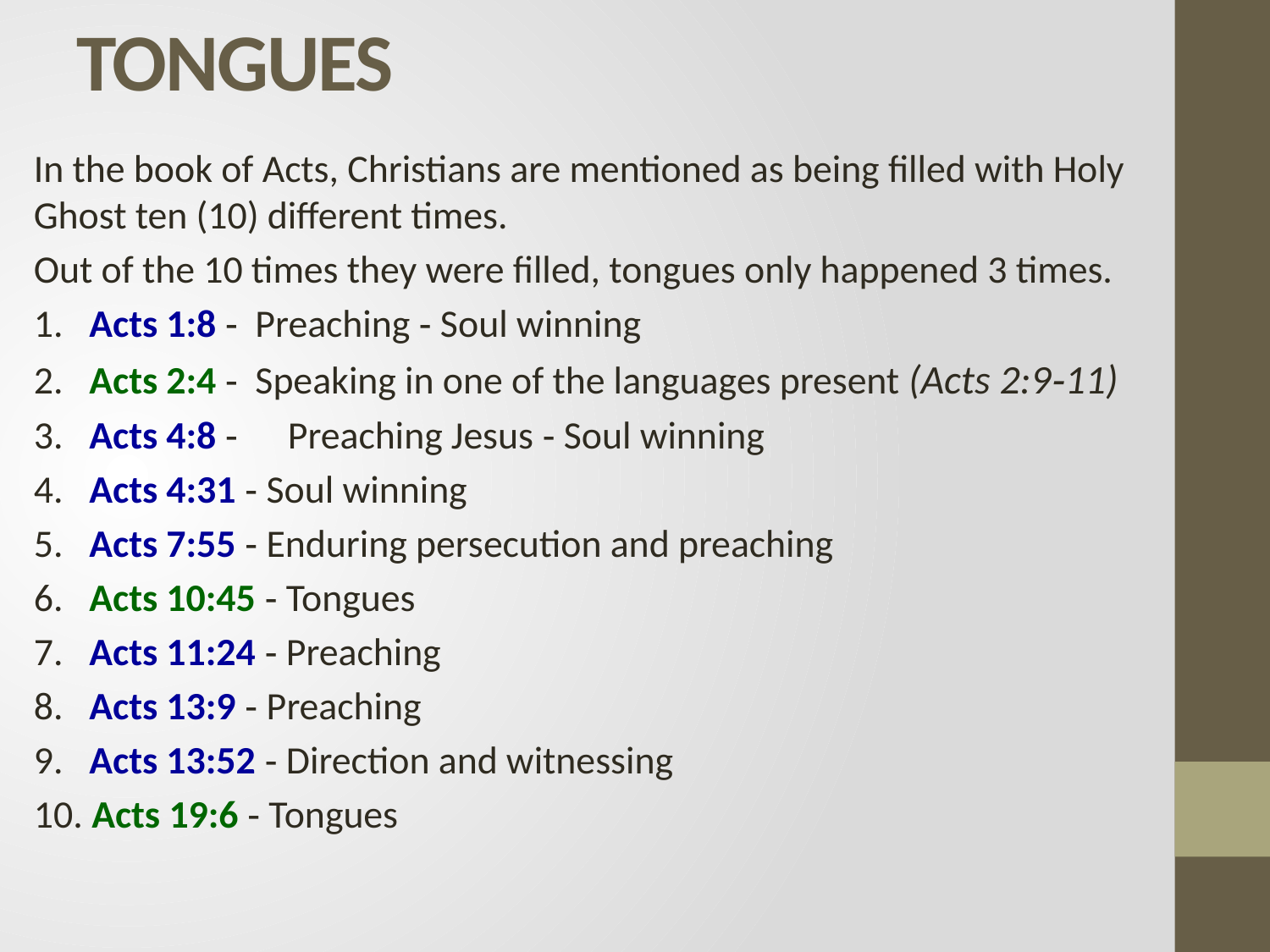

# TONGUES
In the book of Acts, Christians are mentioned as being filled with Holy Ghost ten (10) different times.
Out of the 10 times they were filled, tongues only happened 3 times.
1.   Acts 1:8 ‑  Preaching ‑ Soul winning
2.   Acts 2:4 ‑  Speaking in one of the languages present (Acts 2:9‑11)
3.   Acts 4:8 ‑ 	Preaching Jesus ‑ Soul winning
4.   Acts 4:31 ‑ Soul winning
5.   Acts 7:55 ‑ Enduring persecution and preaching
6.   Acts 10:45 ‑ Tongues
7.   Acts 11:24 ‑ Preaching
8.   Acts 13:9 ‑ Preaching
9.   Acts 13:52 ‑ Direction and witnessing
10. Acts 19:6 ‑ Tongues